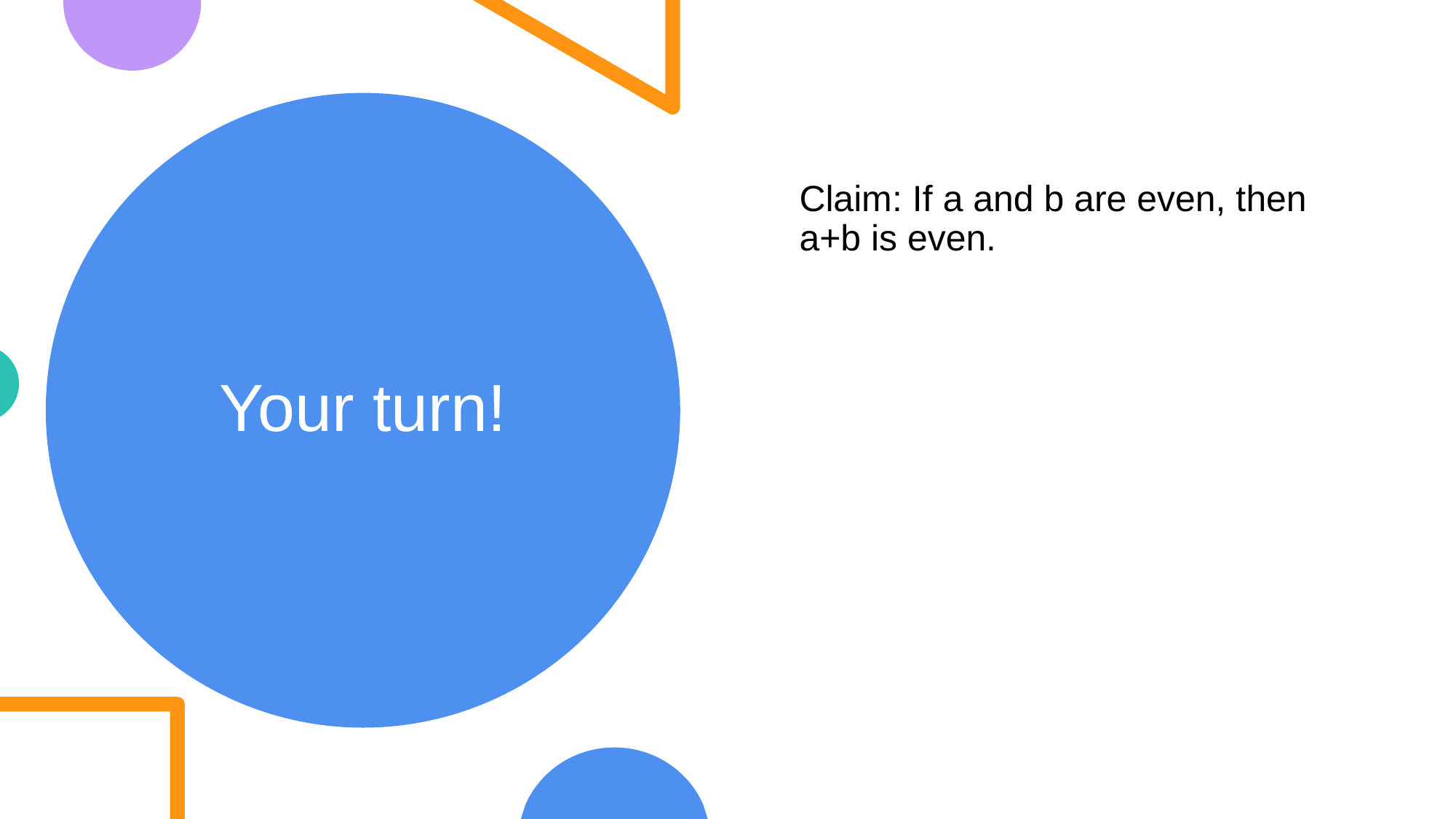

Claim: If a and b are even, then a+b is even.

# Your turn!